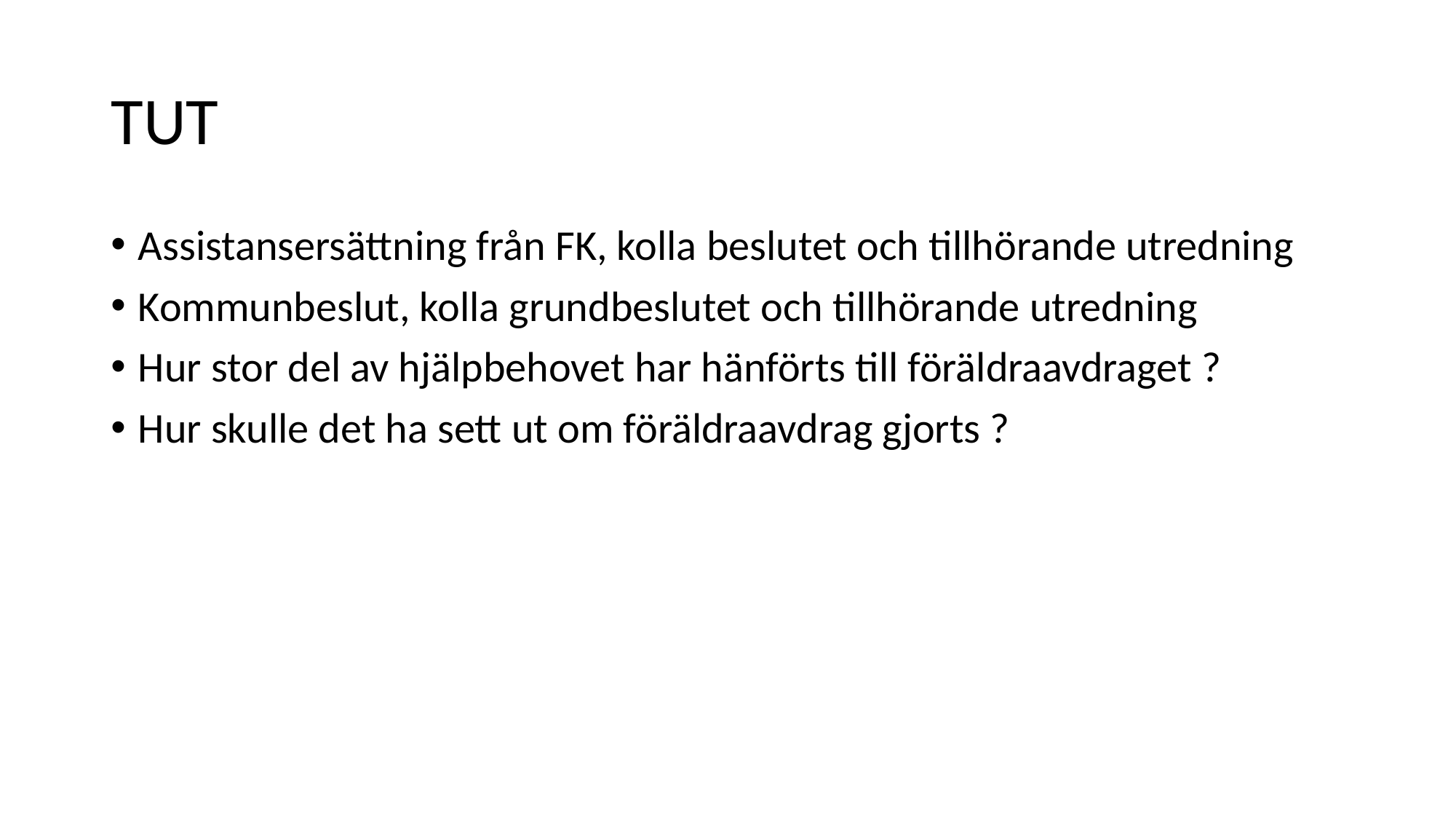

# TUT
Assistansersättning från FK, kolla beslutet och tillhörande utredning
Kommunbeslut, kolla grundbeslutet och tillhörande utredning
Hur stor del av hjälpbehovet har hänförts till föräldraavdraget ?
Hur skulle det ha sett ut om föräldraavdrag gjorts ?